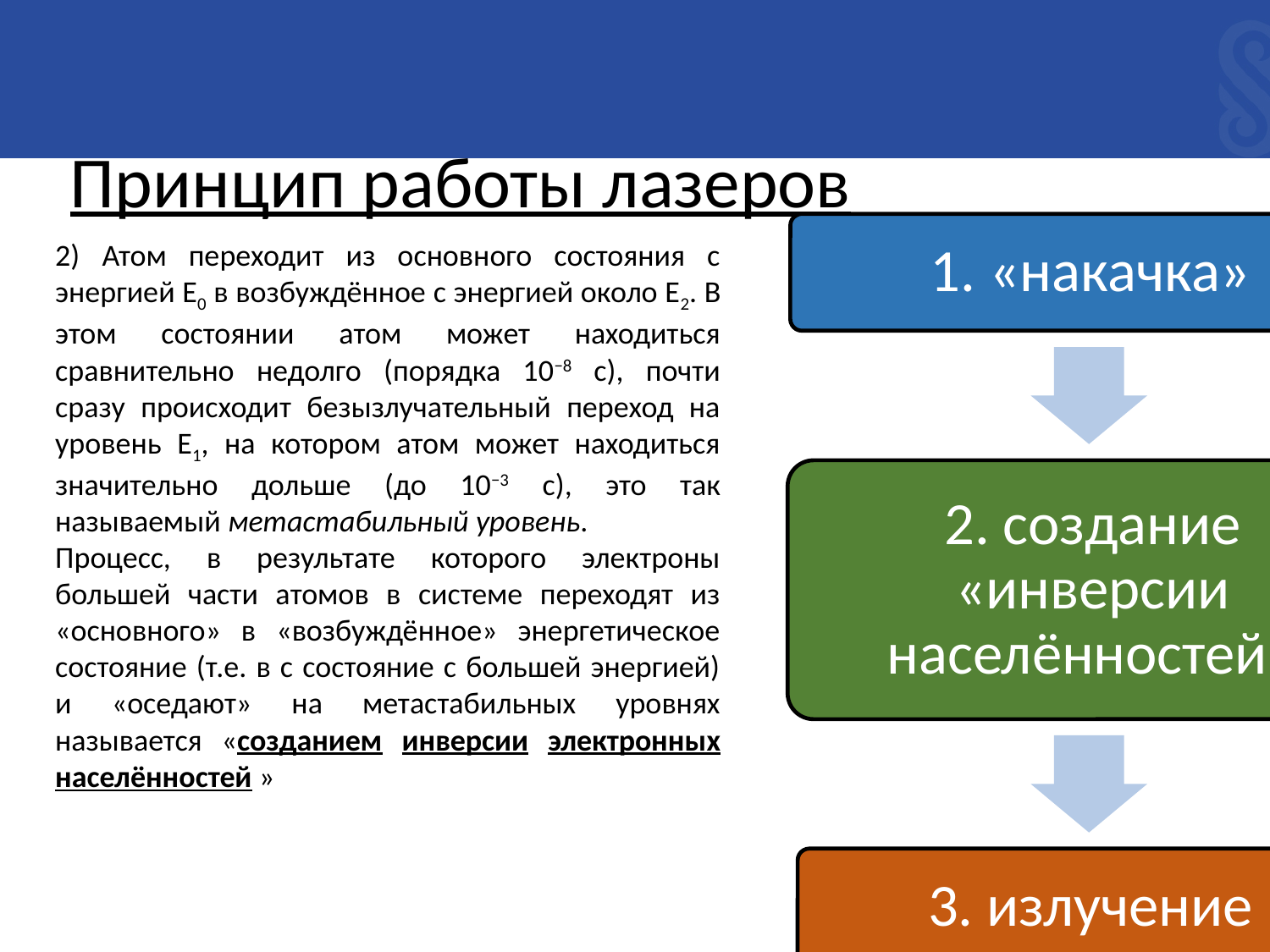

# Принцип работы лазеров
1. «накачка»

2. создание «инверсии населённостей»

3. излучение
2) Атом переходит из основного состояния с энергией E0 в возбуждённое с энергией около E2. В этом состоянии атом может находиться сравнительно недолго (порядка 10−8 с), почти сразу происходит безызлучательный переход на уровень E1, на котором атом может находиться значительно дольше (до 10−3 с), это так называемый метастабильный уровень.
Процесс, в результате которого электроны большей части атомов в системе переходят из «основного» в «возбуждённое» энергетическое состояние (т.е. в с состояние с большей энергией) и «оседают» на метастабильных уровнях называется «созданием инверсии электронных населённостей »